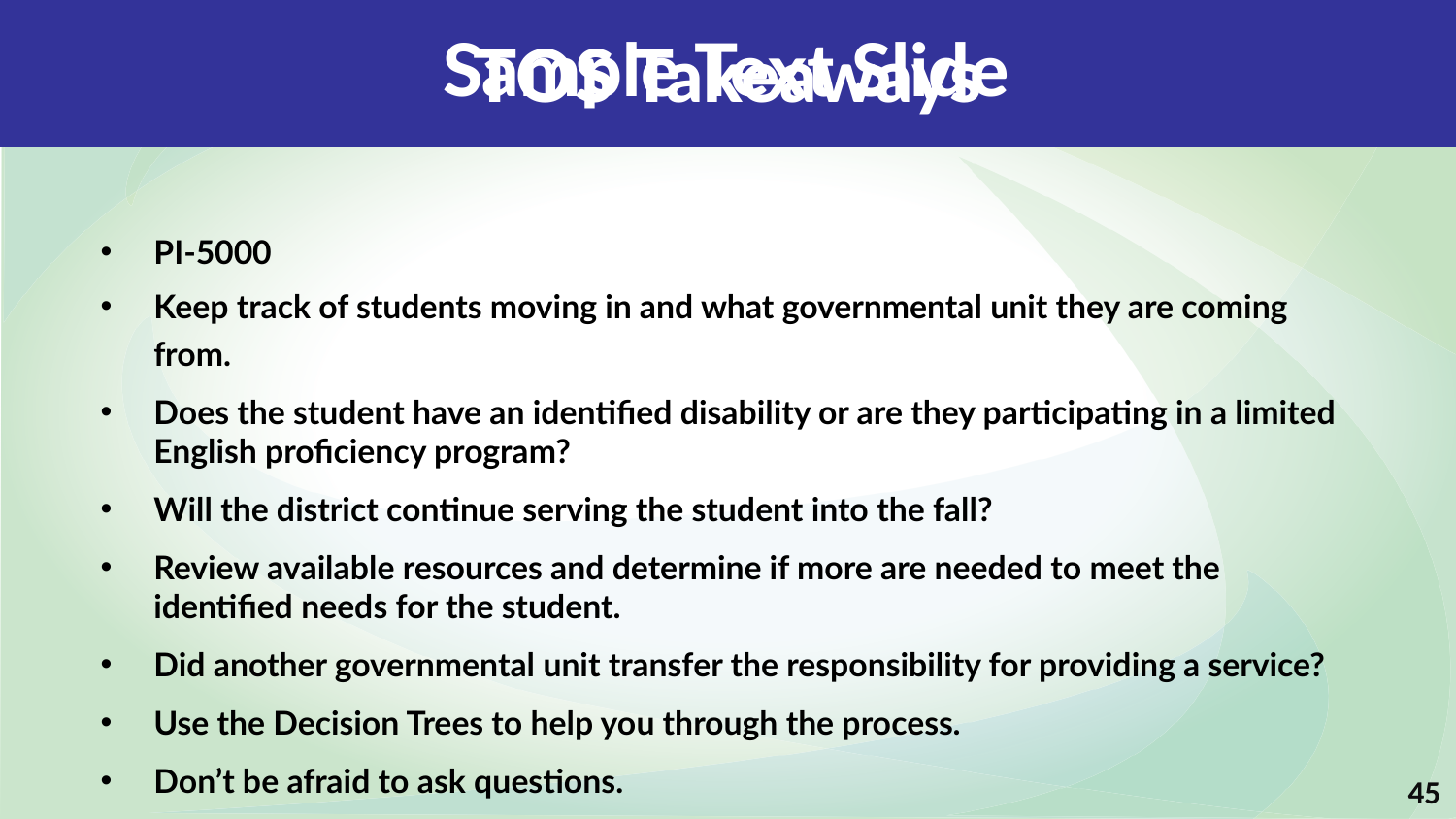

Sample Text Slide
TOS Takeaways

PI-5000
Keep track of students moving in and what governmental unit they are coming from.
Does the student have an identified disability or are they participating in a limited English proficiency program?
Will the district continue serving the student into the fall?
Review available resources and determine if more are needed to meet the identified needs for the student.
Did another governmental unit transfer the responsibility for providing a service?
Use the Decision Trees to help you through the process.
Don’t be afraid to ask questions.

45